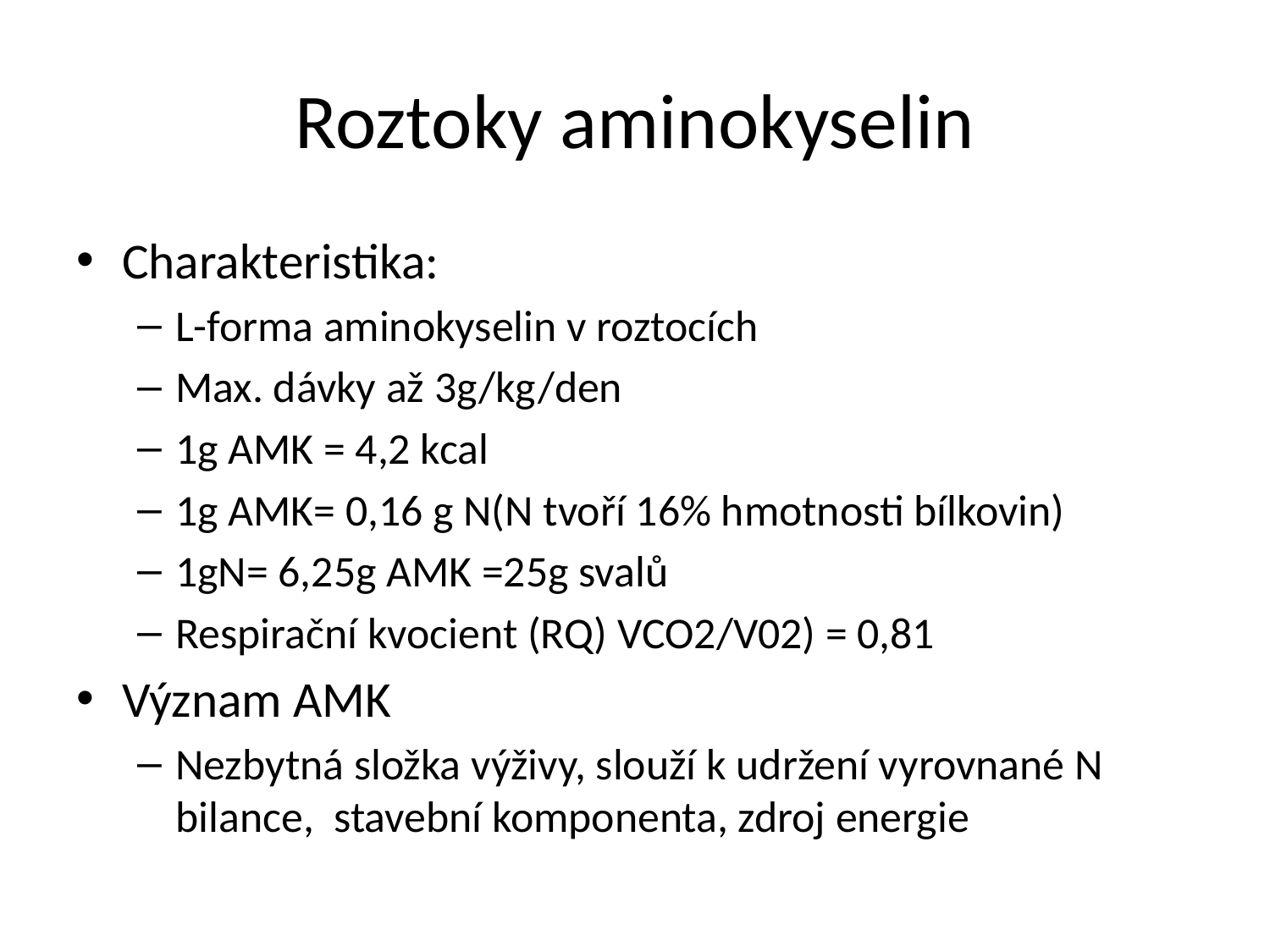

# Roztoky aminokyselin
Charakteristika:
L-forma aminokyselin v roztocích
Max. dávky až 3g/kg/den
1g AMK = 4,2 kcal
1g AMK= 0,16 g N(N tvoří 16% hmotnosti bílkovin)
1gN= 6,25g AMK =25g svalů
Respirační kvocient (RQ) VCO2/V02) = 0,81
Význam AMK
Nezbytná složka výživy, slouží k udržení vyrovnané N bilance,  stavební komponenta, zdroj energie